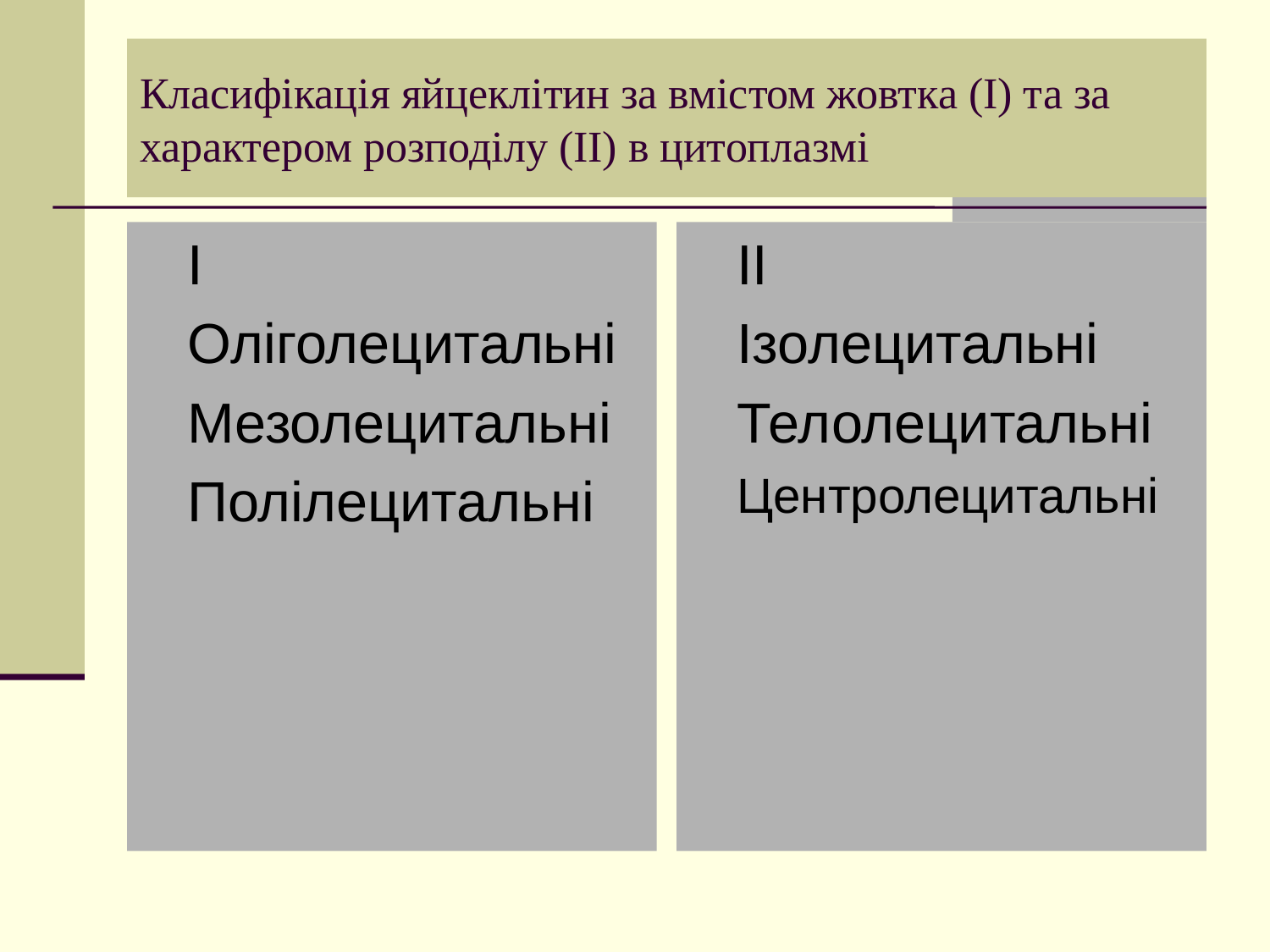

# Класифікація яйцеклітин за вмістом жовтка (І) та за характером розподілу (ІІ) в цитоплазмі
І
Оліголецитальні
Мезолецитальні
Полілецитальні
ІІ
Ізолецитальні
Телолецитальні
Центролецитальні